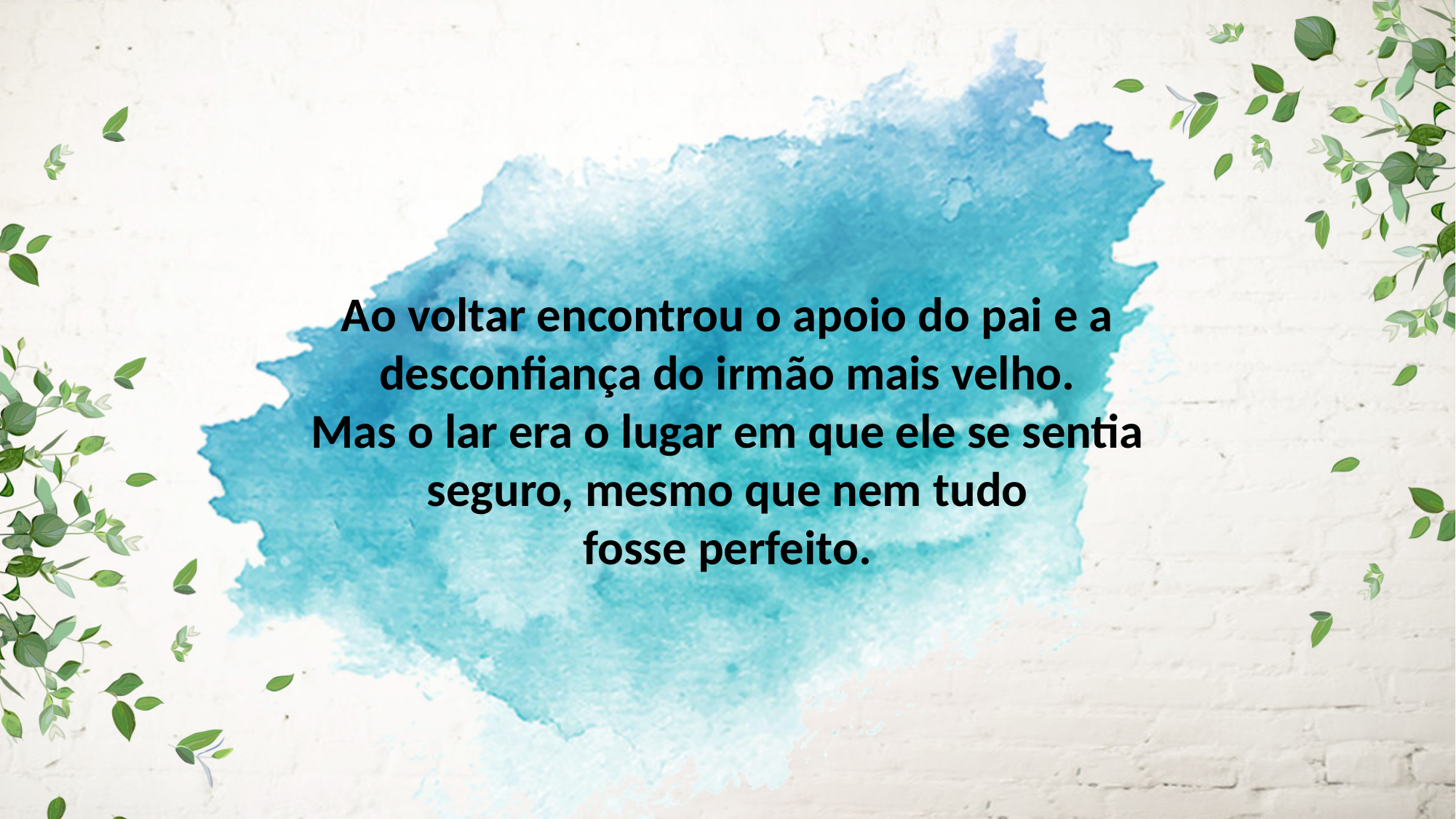

Ao voltar encontrou o apoio do pai e a desconfiança do irmão mais velho.
Mas o lar era o lugar em que ele se sentia seguro, mesmo que nem tudo
fosse perfeito.